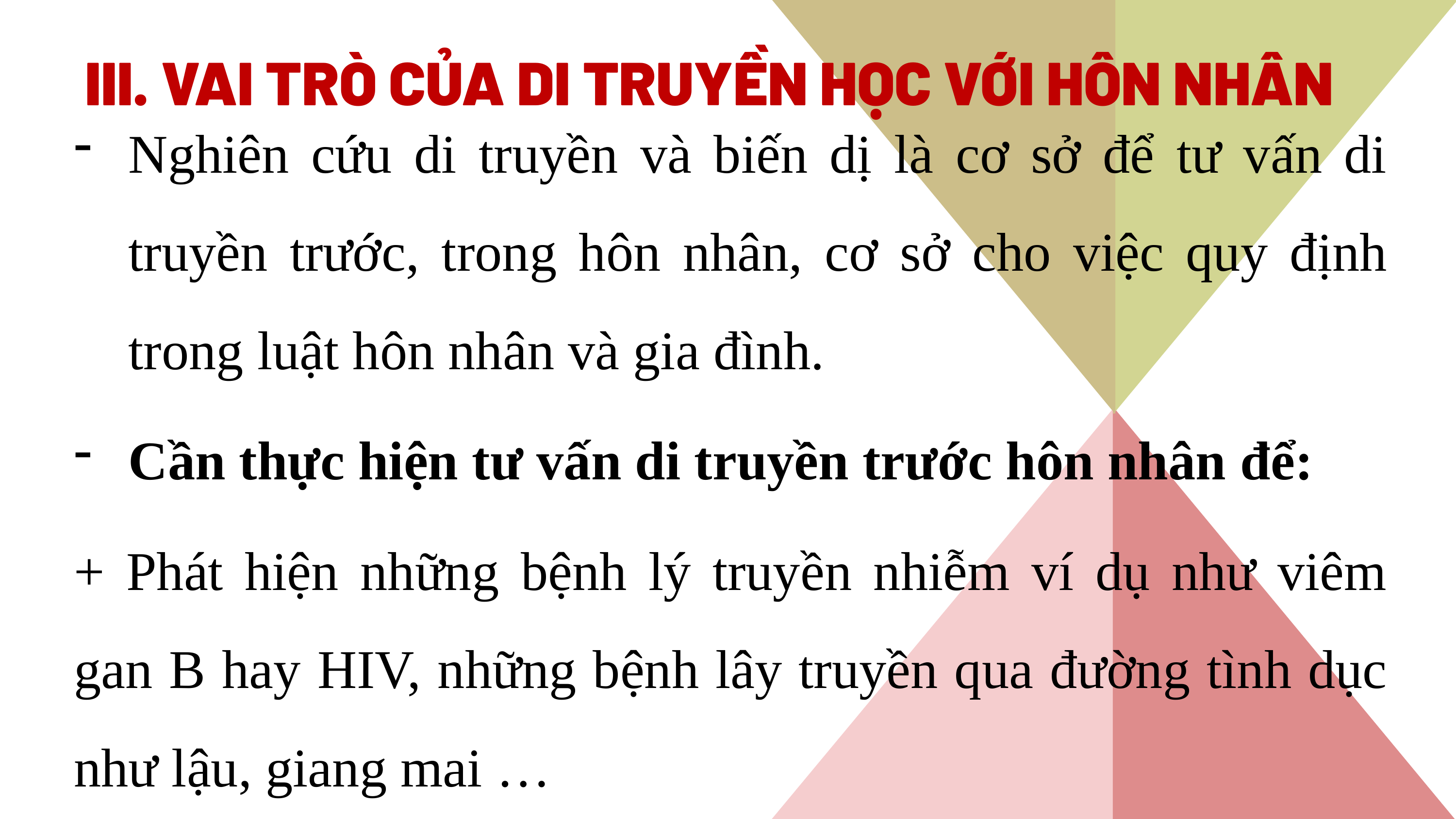

III. VAI TRÒ CỦA DI TRUYỀN HỌC VỚI HÔN NHÂN
Nghiên cứu di truyền và biến dị là cơ sở để tư vấn di truyền trước, trong hôn nhân, cơ sở cho việc quy định trong luật hôn nhân và gia đình.
Cần thực hiện tư vấn di truyền trước hôn nhân để:
+ Phát hiện những bệnh lý truyền nhiễm ví dụ như viêm gan B hay HIV, những bệnh lây truyền qua đường tình dục như lậu, giang mai …